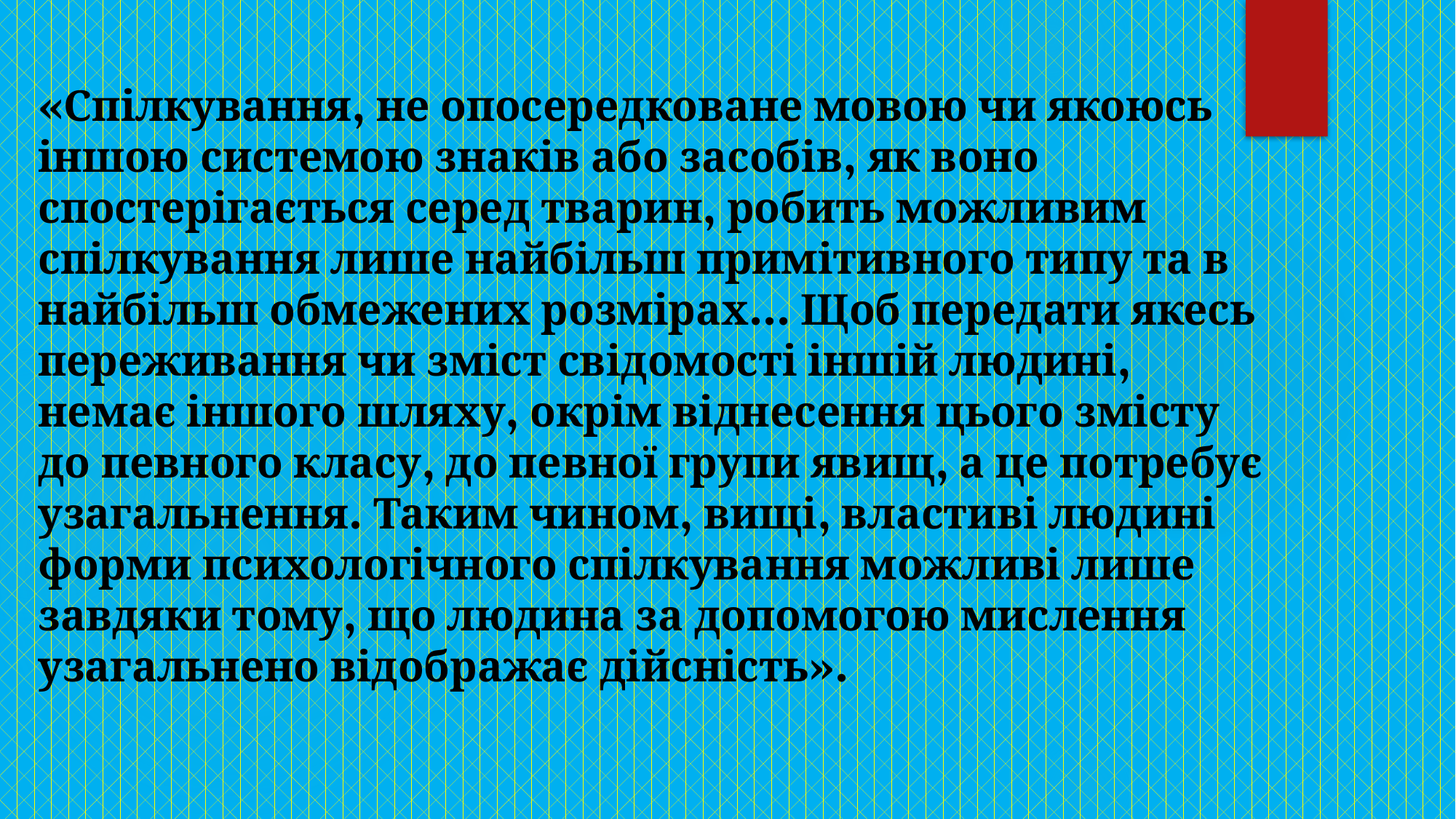

# «Спілкування, не опосередковане мовою чи якоюсь іншою системою знаків або засобів, як воно спостерігається серед тварин, робить можливим спілкування лише найбільш примітивного типу та в найбільш обмежених розмірах... Щоб передати якесь переживання чи зміст свідомості іншій людині, немає іншого шляху, окрім віднесення цього змісту до певного класу, до певної групи явищ, а це потребує узагальнення. Таким чином, вищі, властиві людині форми пси­хологічного спілкування можливі лише завдяки тому, що люди­на за допомогою мислення узагальнено відображає дійсність».